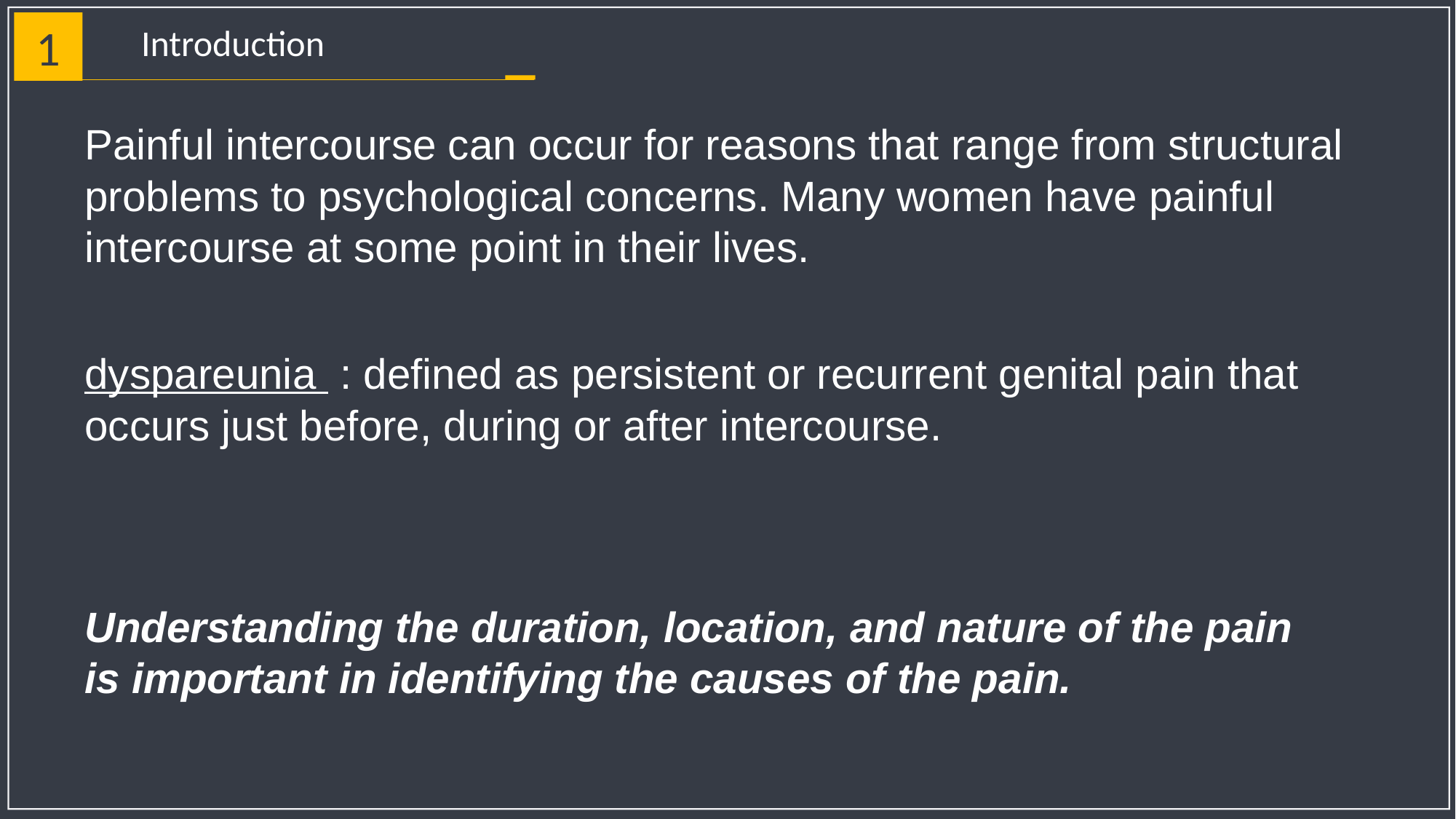

Introduction
1

Painful intercourse can occur for reasons that range from structural problems to psychological concerns. Many women have painful intercourse at some point in their lives.
dyspareunia  : defined as persistent or recurrent genital pain that occurs just before, during or after intercourse.
Understanding the duration, location, and nature of the pain is important in identifying the causes of the pain.